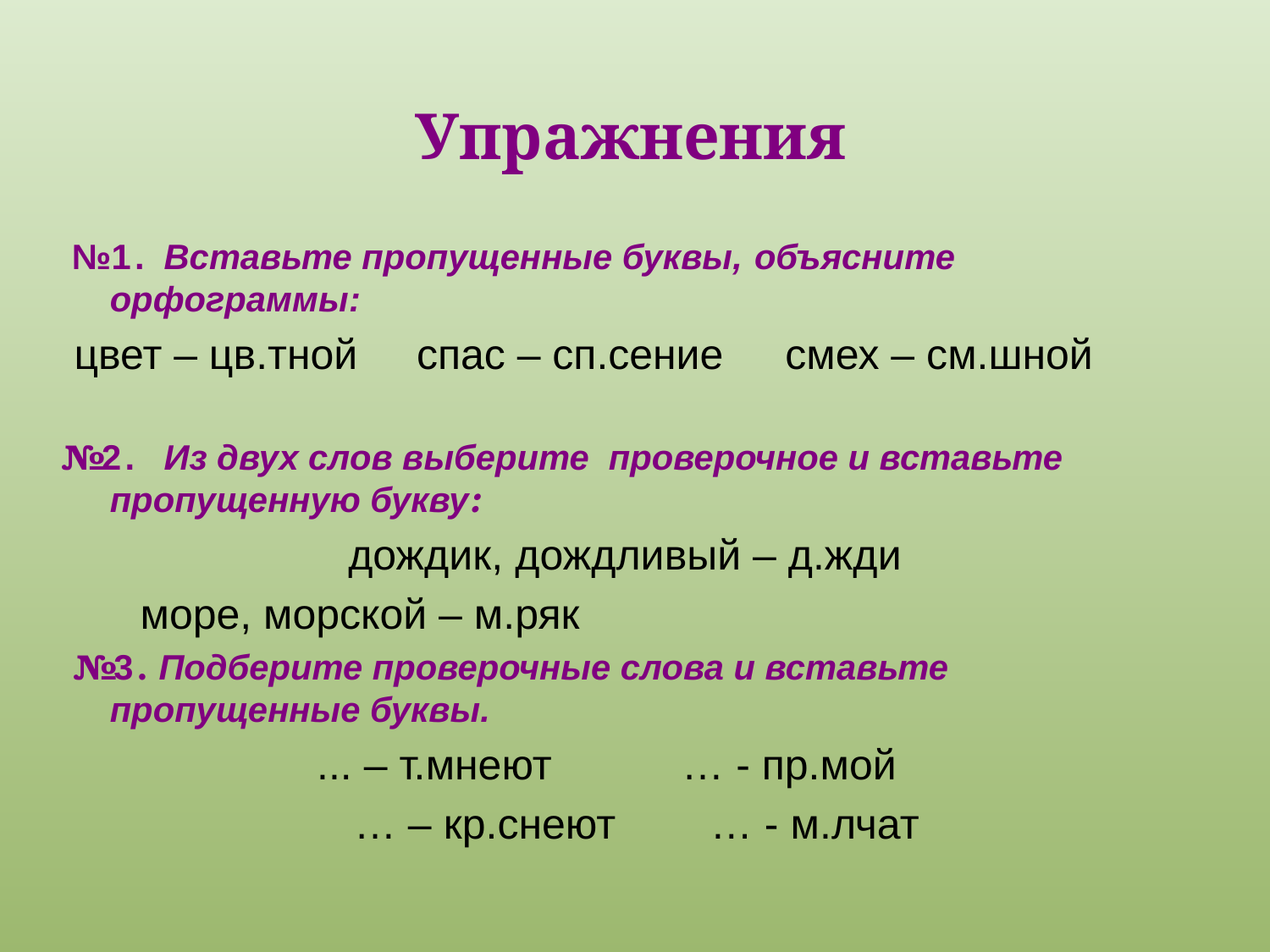

# Упражнения

 №1.  Вставьте пропущенные буквы, объясните орфограммы:
 цвет – цв.тной     спас – сп.сение     смех – см.шной

№2.   Из двух слов выберите  проверочное и вставьте пропущенную букву:
дождик, дождливый – д.жди
море, морской – м.ряк
 №3. Подберите проверочные слова и вставьте пропущенные буквы.
   ... – т.мнеют           … - пр.мой
  … – кр.снеют        … - м.лчат